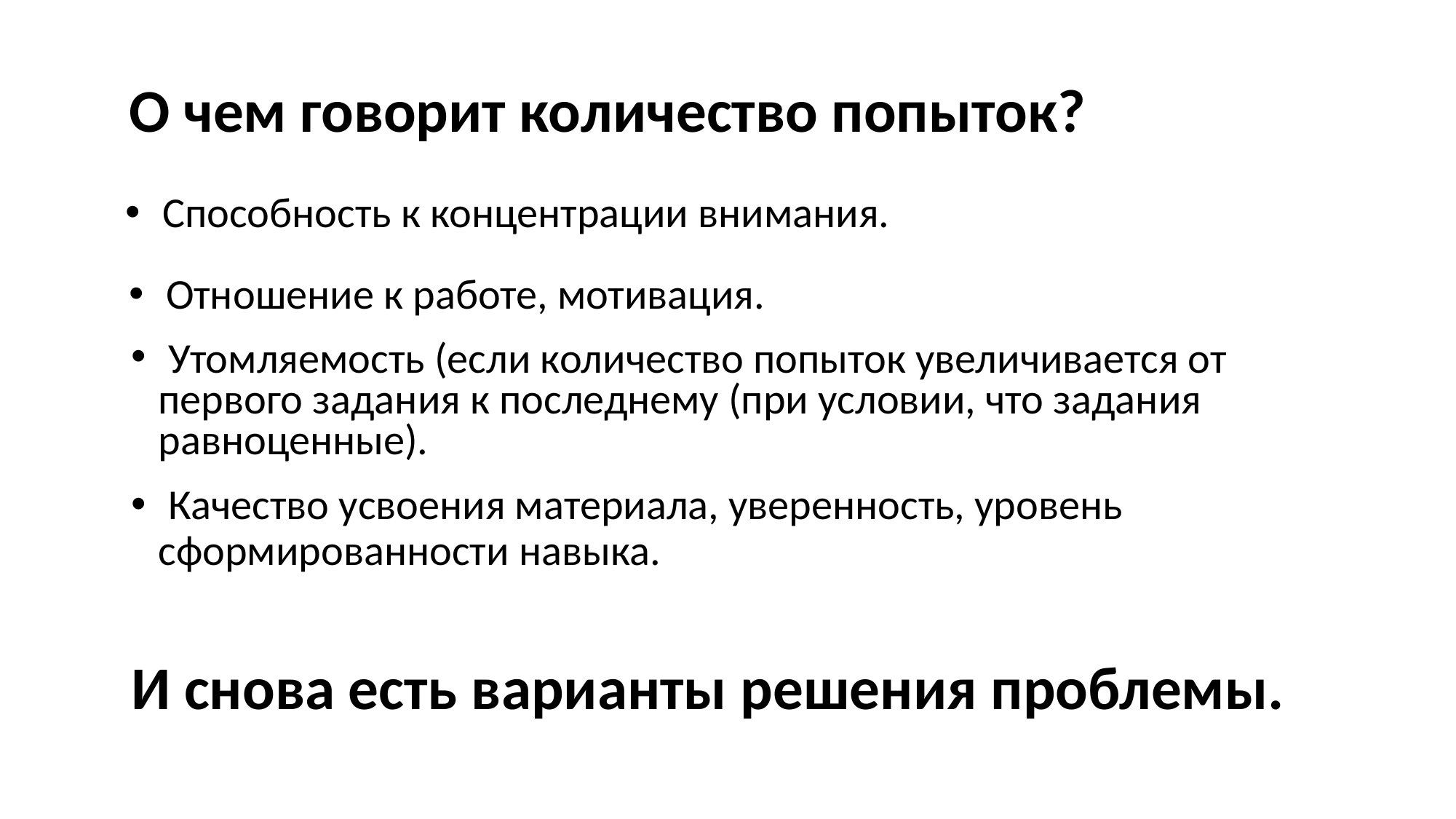

О чем говорит количество попыток?
 Способность к концентрации внимания.
 Отношение к работе, мотивация.
 Утомляемость (если количество попыток увеличивается от первого задания к последнему (при условии, что задания равноценные).
 Качество усвоения материала, уверенность, уровень   сформированности навыка.
И снова есть варианты решения проблемы.